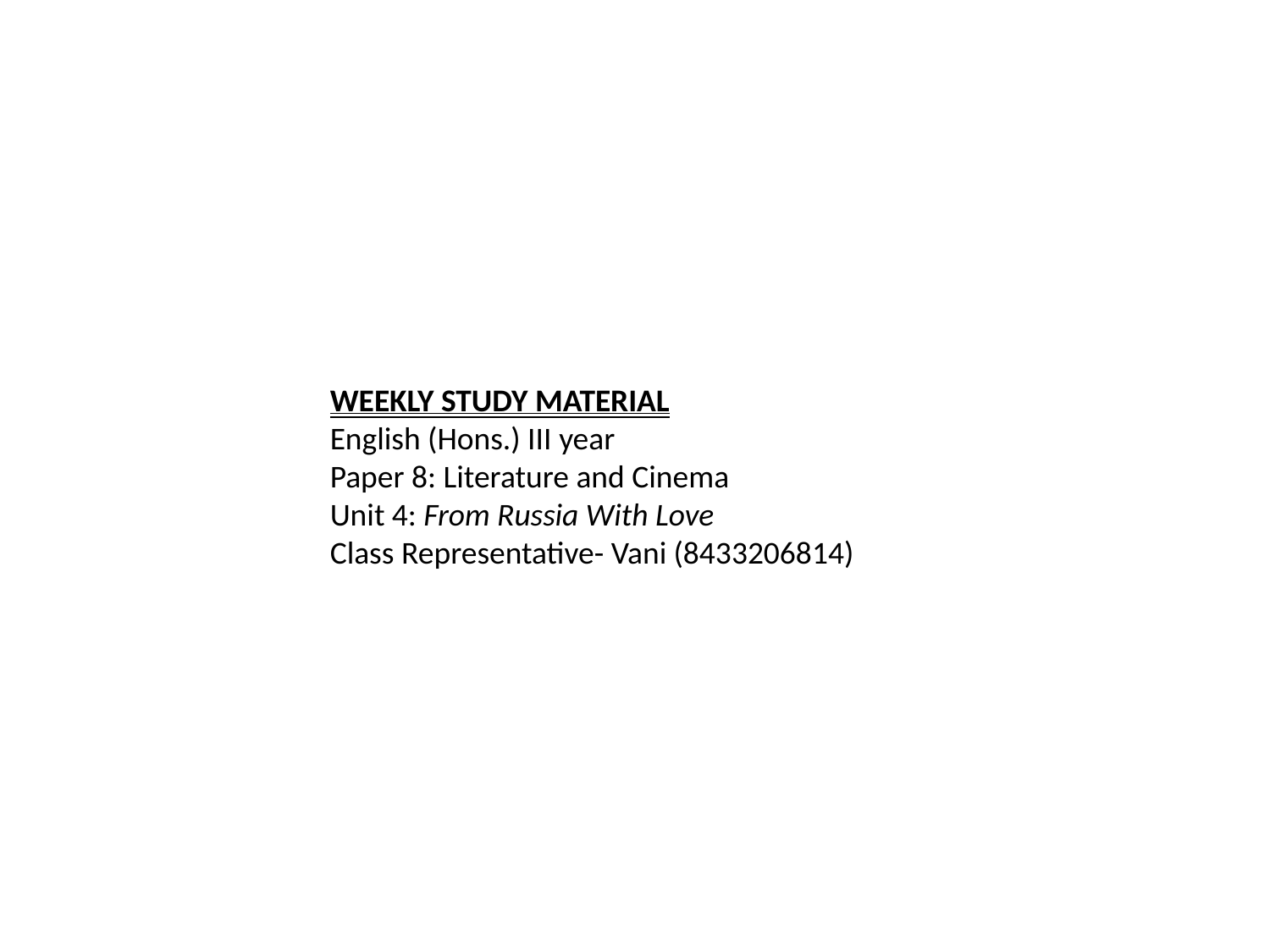

WEEKLY STUDY MATERIAL
English (Hons.) III year
Paper 8: Literature and Cinema
Unit 4: From Russia With Love
Class Representative- Vani (8433206814)